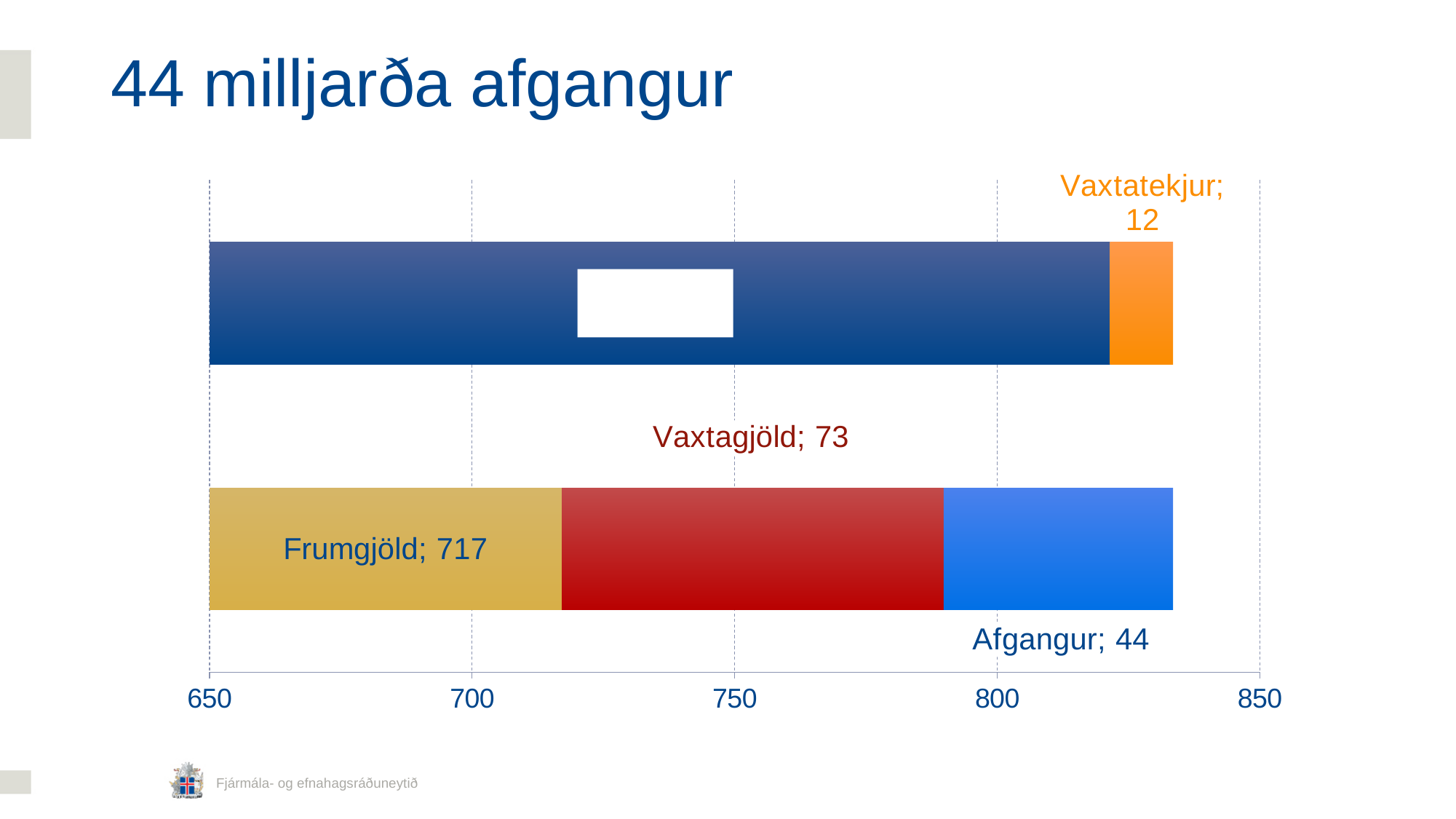

# 44 milljarða afgangur

### Chart

| Category | Frumtekjur | Frumgjöld | Vaxtagjöld | Afgangur | Vaxtatekjur |
|---|---|---|---|---|---|
| Gjöld og afkoma | None | 717.1 | 72.7 | 43.7 | None |
| Frumtekjur | 821.5 | None | None | None | 12.0 |
Fjármála- og efnahagsráðuneytið